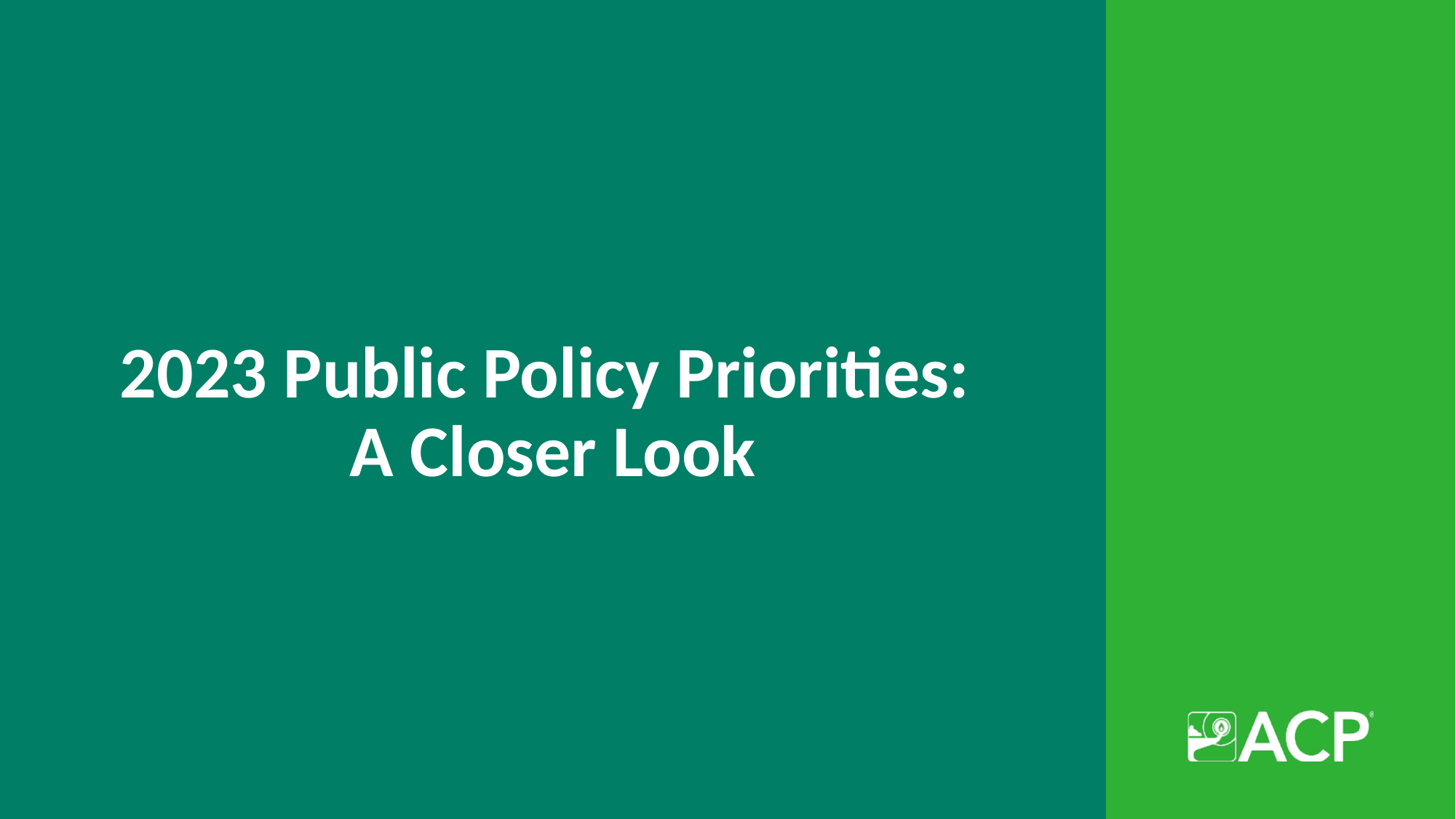

# 2023 Public Policy Priorities: A Closer Look